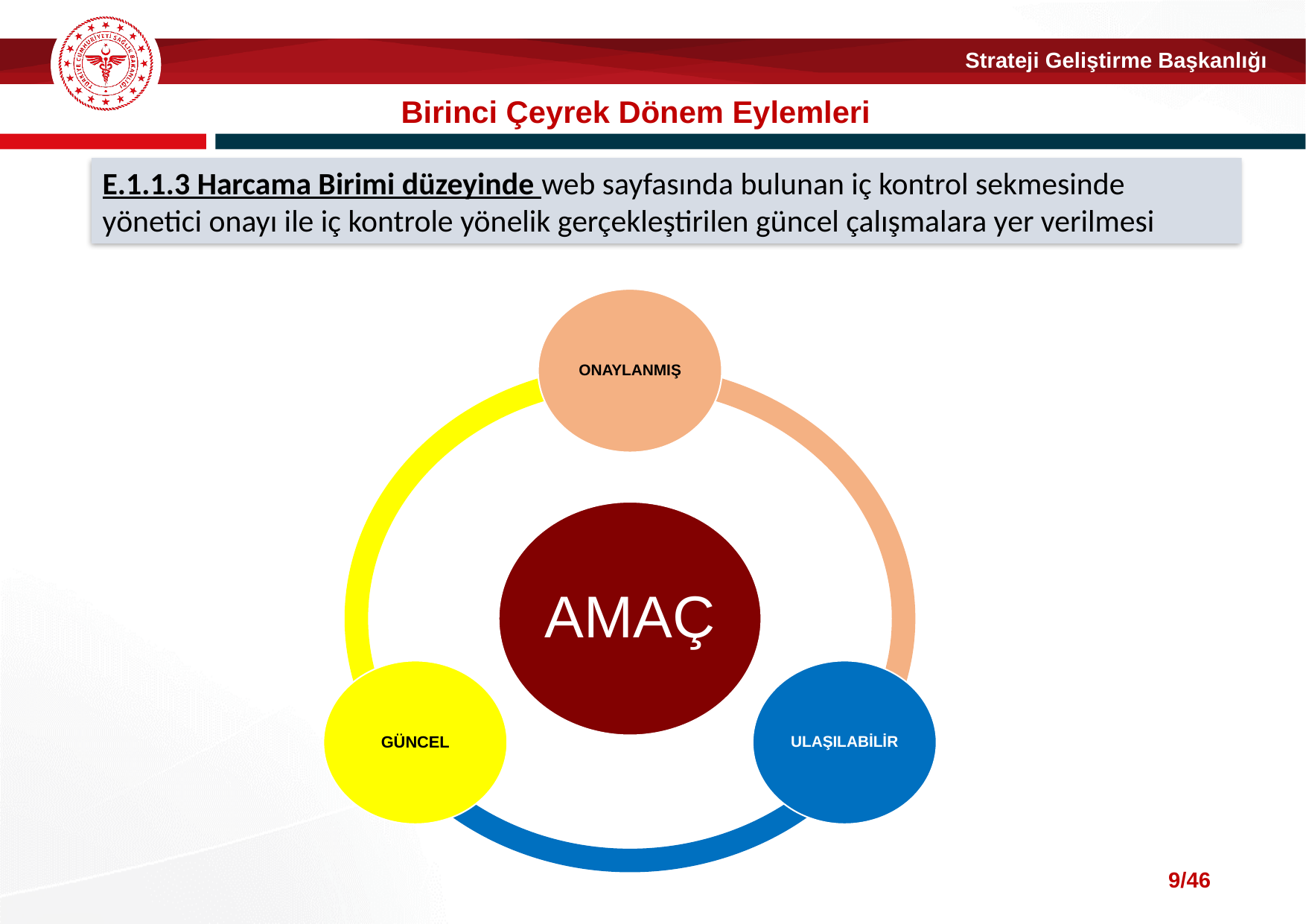

Birinci Çeyrek Dönem Eylemleri
E.1.1.3 Harcama Birimi düzeyinde web sayfasında bulunan iç kontrol sekmesinde yönetici onayı ile iç kontrole yönelik gerçekleştirilen güncel çalışmalara yer verilmesi
AMAÇ
ONAYLANMIŞ
ULAŞILABİLİR
GÜNCEL